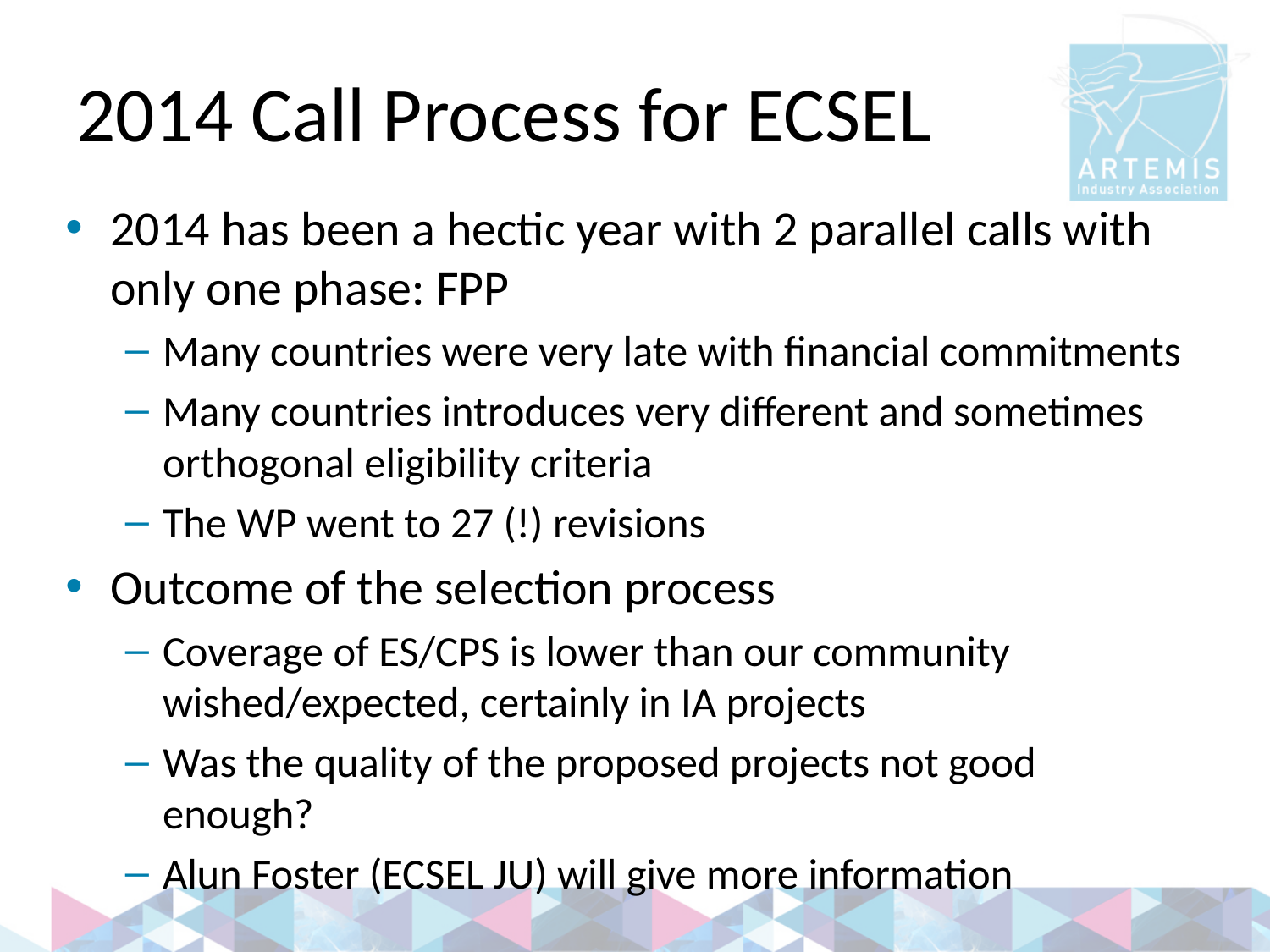

# 2014 Call Process for ECSEL
2014 has been a hectic year with 2 parallel calls with only one phase: FPP
Many countries were very late with financial commitments
Many countries introduces very different and sometimes orthogonal eligibility criteria
The WP went to 27 (!) revisions
Outcome of the selection process
Coverage of ES/CPS is lower than our community wished/expected, certainly in IA projects
Was the quality of the proposed projects not good enough?
Alun Foster (ECSEL JU) will give more information